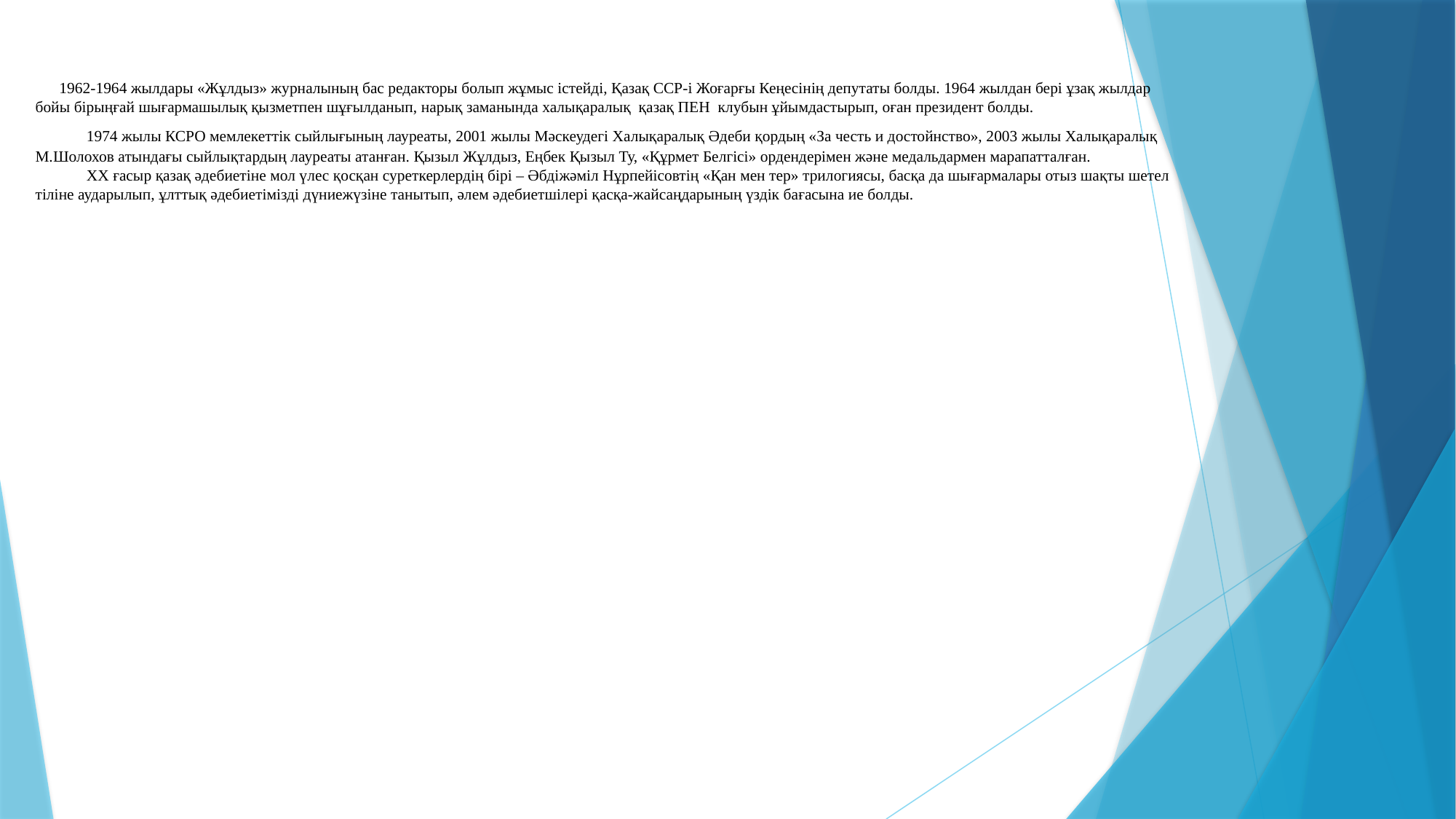

# 1962-1964 жылдары «Жұлдыз» журналының бас редакторы болып жұмыс істейді, Қазақ ССР-і Жоғарғы Кеңесінің депутаты болды. 1964 жылдан бері ұзақ жылдар бойы бірыңғай шығармашылық қызметпен шұғылданып, нарық заманында халықаралық  қазақ ПЕН  клубын ұйымдастырып, оған президент болды. 1974 жылы КСРО мемлекеттік сыйлығының лауреаты, 2001 жылы Мәскеудегі Халықаралық Әдеби қордың «За честь и достойнство», 2003 жылы Халықаралық М.Шолохов атындағы сыйлықтардың лауреаты атанған. Қызыл Жұлдыз, Еңбек Қызыл Ту, «Құрмет Белгісі» ордендерімен және медальдармен марапатталған. XX ғасыр қазақ әдебиетіне мол үлес қосқан суреткерлердің бірі – Әбдіжәміл Нұрпейісовтің «Қан мен тер» трилогиясы, басқа да шығармалары отыз шақты шетел тіліне аударылып, ұлттық әдебиетімізді дүниежүзіне танытып, әлем әдебиетшілері қасқа-жайсаңдарының үздік бағасына ие болды.